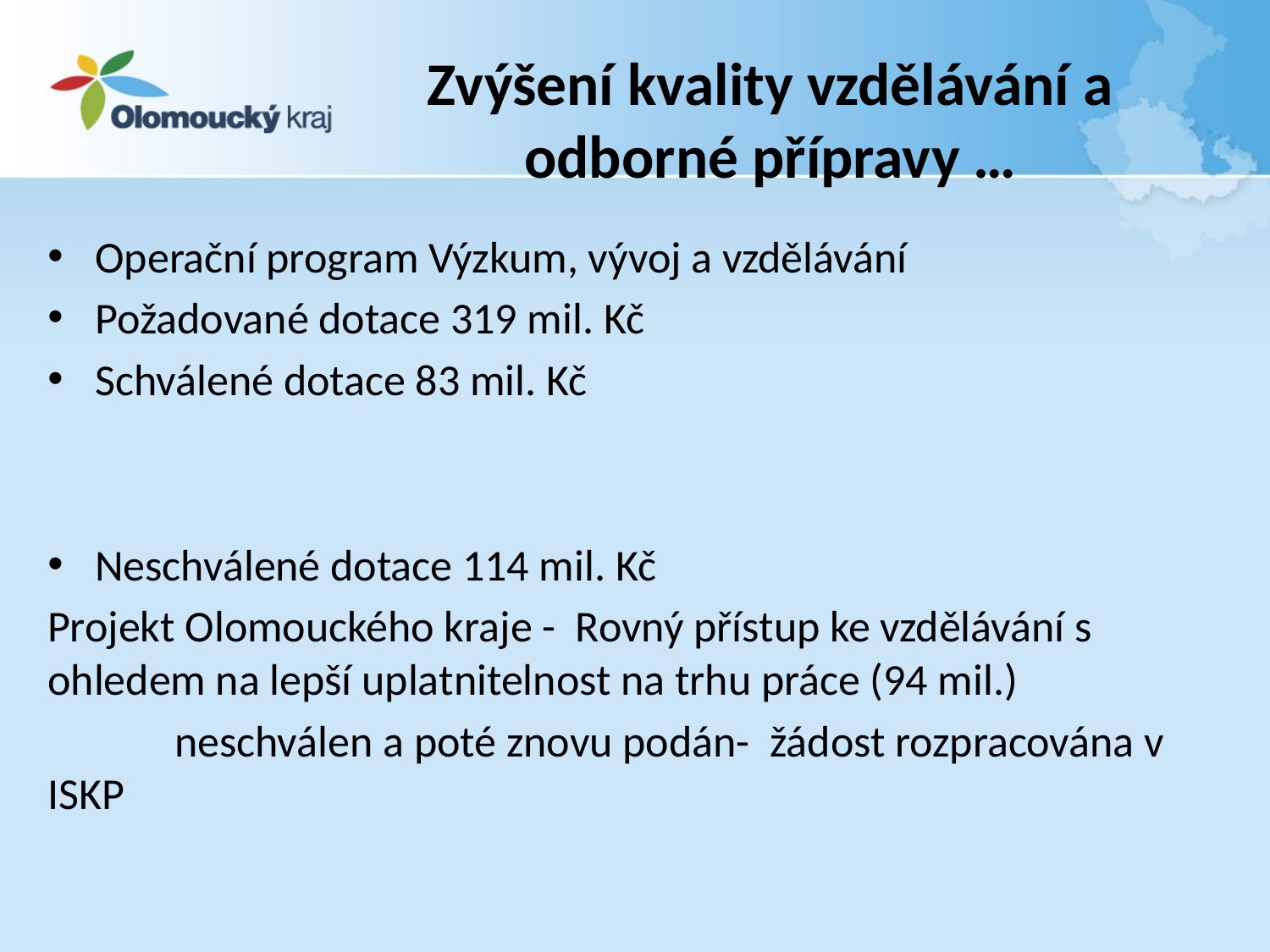

# Zvýšení kvality vzdělávání a odborné přípravy …
Operační program Výzkum, vývoj a vzdělávání
Požadované dotace 319 mil. Kč
Schválené dotace 83 mil. Kč

Neschválené dotace 114 mil. Kč
Projekt Olomouckého kraje -  Rovný přístup ke vzdělávání s ohledem na lepší uplatnitelnost na trhu práce (94 mil.)
	neschválen a poté znovu podán-  žádost rozpracována v 	ISKP